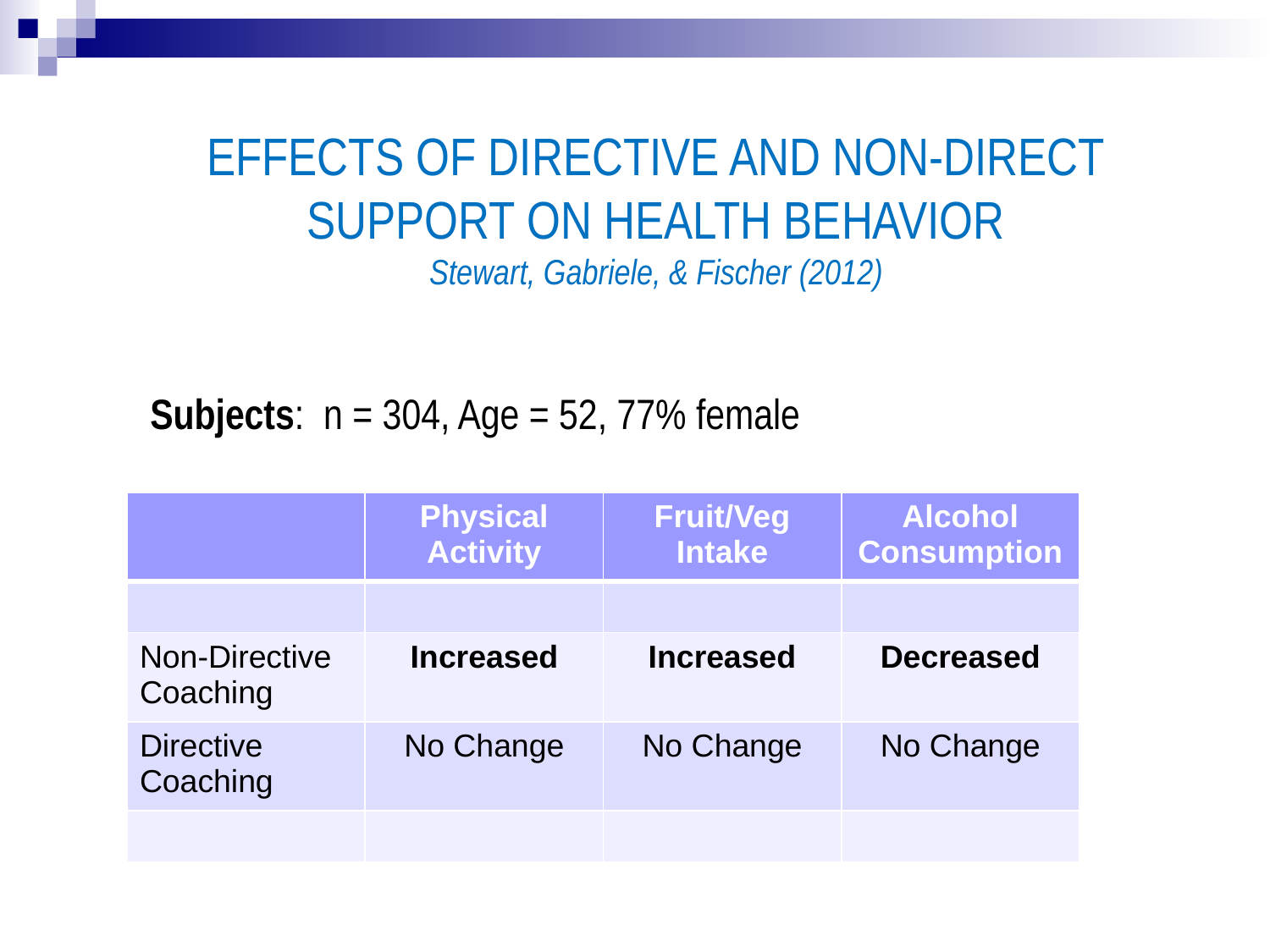

EFFECTS OF DIRECTIVE AND NON-DIRECT SUPPORT ON HEALTH BEHAVIOR
Stewart, Gabriele, & Fischer (2012)
Subjects:  n = 304, Age = 52, 77% female
|  | Physical Activity | Fruit/Veg Intake | Alcohol Consumption |
| --- | --- | --- | --- |
|  |  |  |  |
| Non-Directive Coaching | Increased | Increased | Decreased |
| Directive Coaching | No Change | No Change | No Change |
|  |  |  |  |